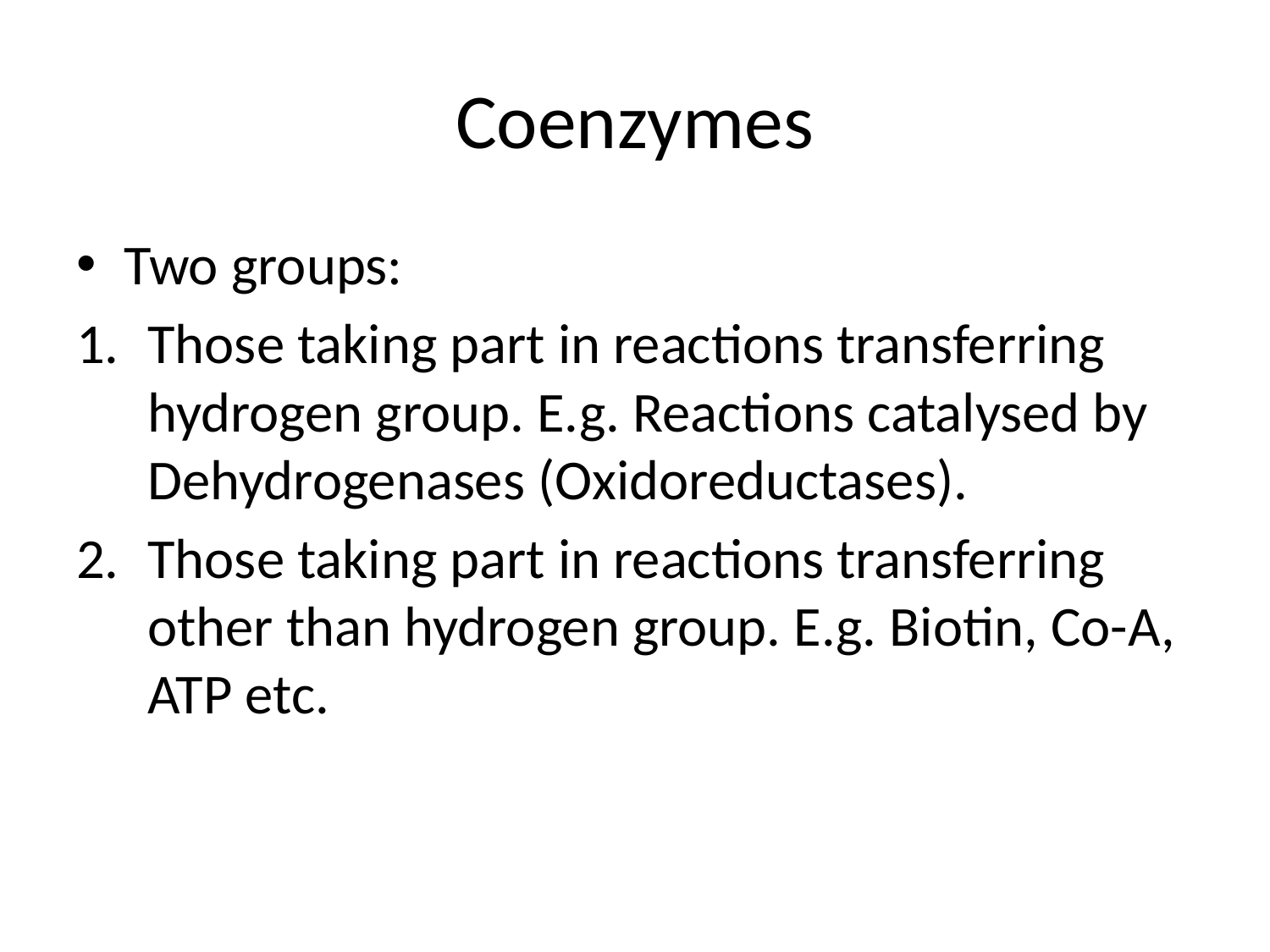

# Coenzymes
Two groups:
Those taking part in reactions transferring hydrogen group. E.g. Reactions catalysed by Dehydrogenases (Oxidoreductases).
Those taking part in reactions transferring other than hydrogen group. E.g. Biotin, Co-A, ATP etc.